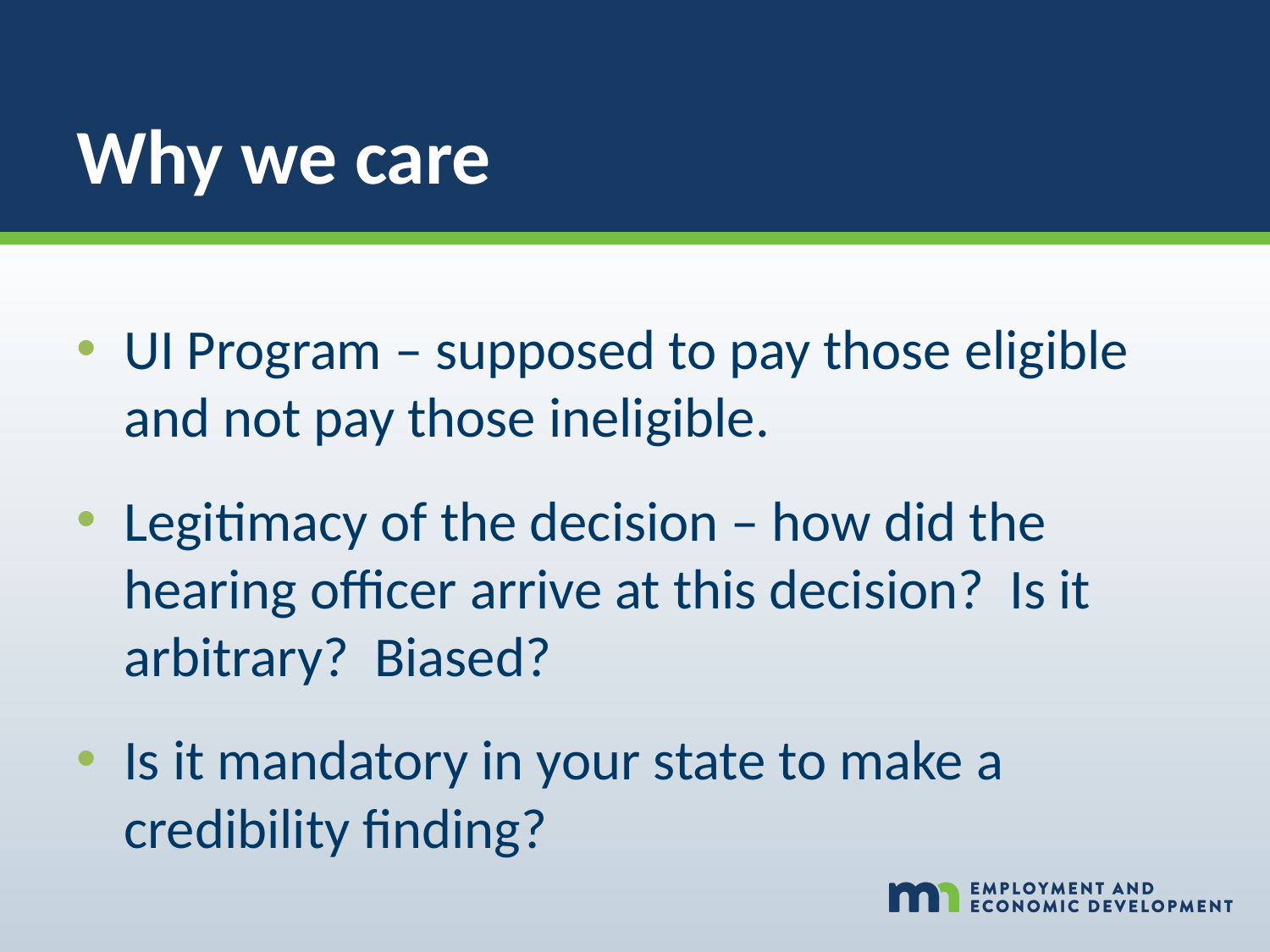

# Why we care
UI Program – supposed to pay those eligible and not pay those ineligible.

Legitimacy of the decision – how did the hearing officer arrive at this decision?  Is it arbitrary?  Biased?

Is it mandatory in your state to make a credibility finding?